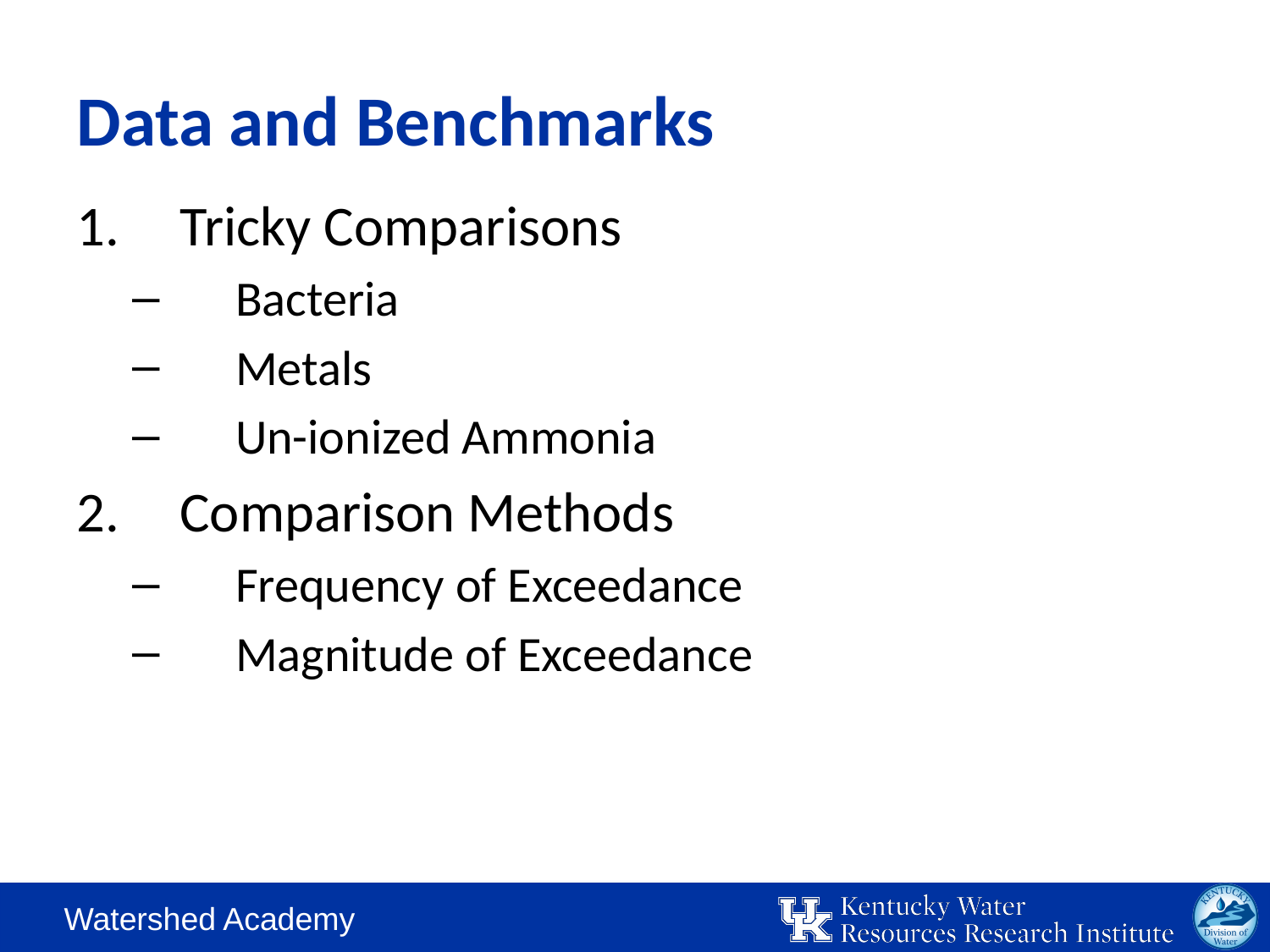

# Data and Benchmarks
Tricky Comparisons
Bacteria
Metals
Un-ionized Ammonia
Comparison Methods
Frequency of Exceedance
Magnitude of Exceedance